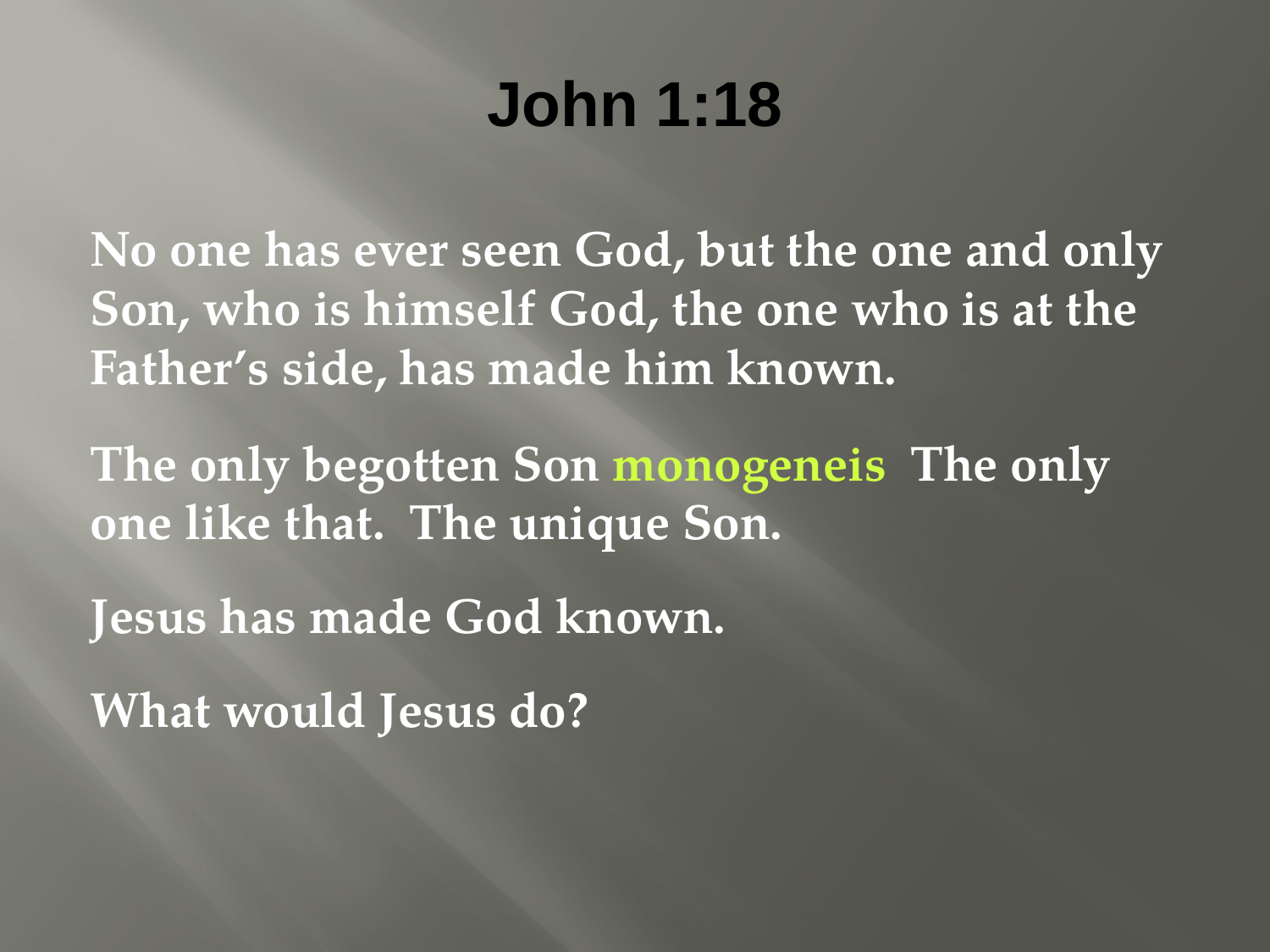

# John 1:18
No one has ever seen God, but the one and only Son, who is himself God, the one who is at the Father’s side, has made him known.

The only begotten Son monogeneis  The only one like that.  The unique Son.

Jesus has made God known.

What would Jesus do?